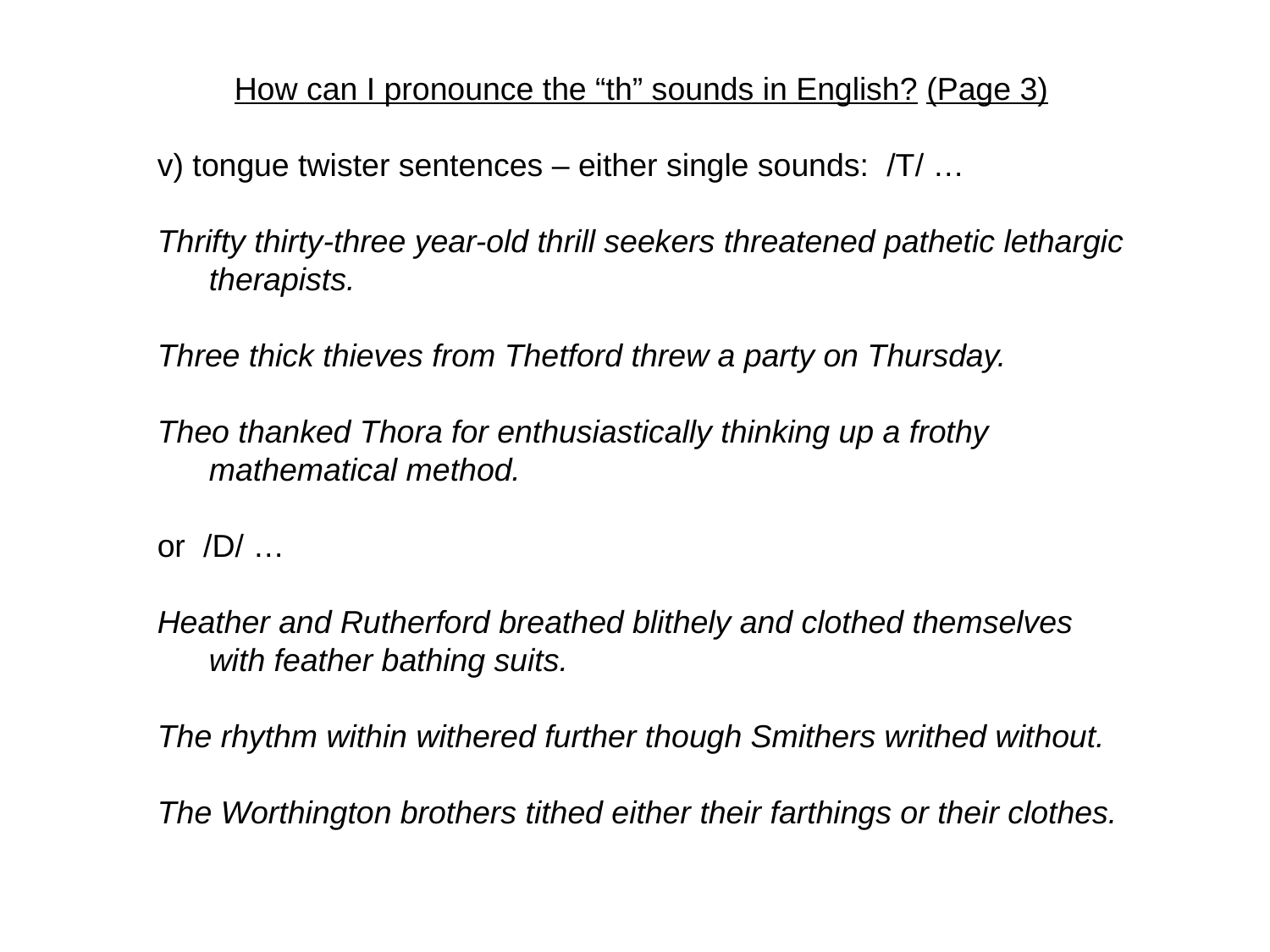

How can I pronounce the “th” sounds in English? (Page 3)

v) tongue twister sentences – either single sounds:  /T/ …

Thrifty thirty-three year-old thrill seekers threatened pathetic lethargic therapists.

Three thick thieves from Thetford threw a party on Thursday.

Theo thanked Thora for enthusiastically thinking up a frothy mathematical method.

or  /D/ …

Heather and Rutherford breathed blithely and clothed themselves with feather bathing suits.

The rhythm within withered further though Smithers writhed without.

The Worthington brothers tithed either their farthings or their clothes.